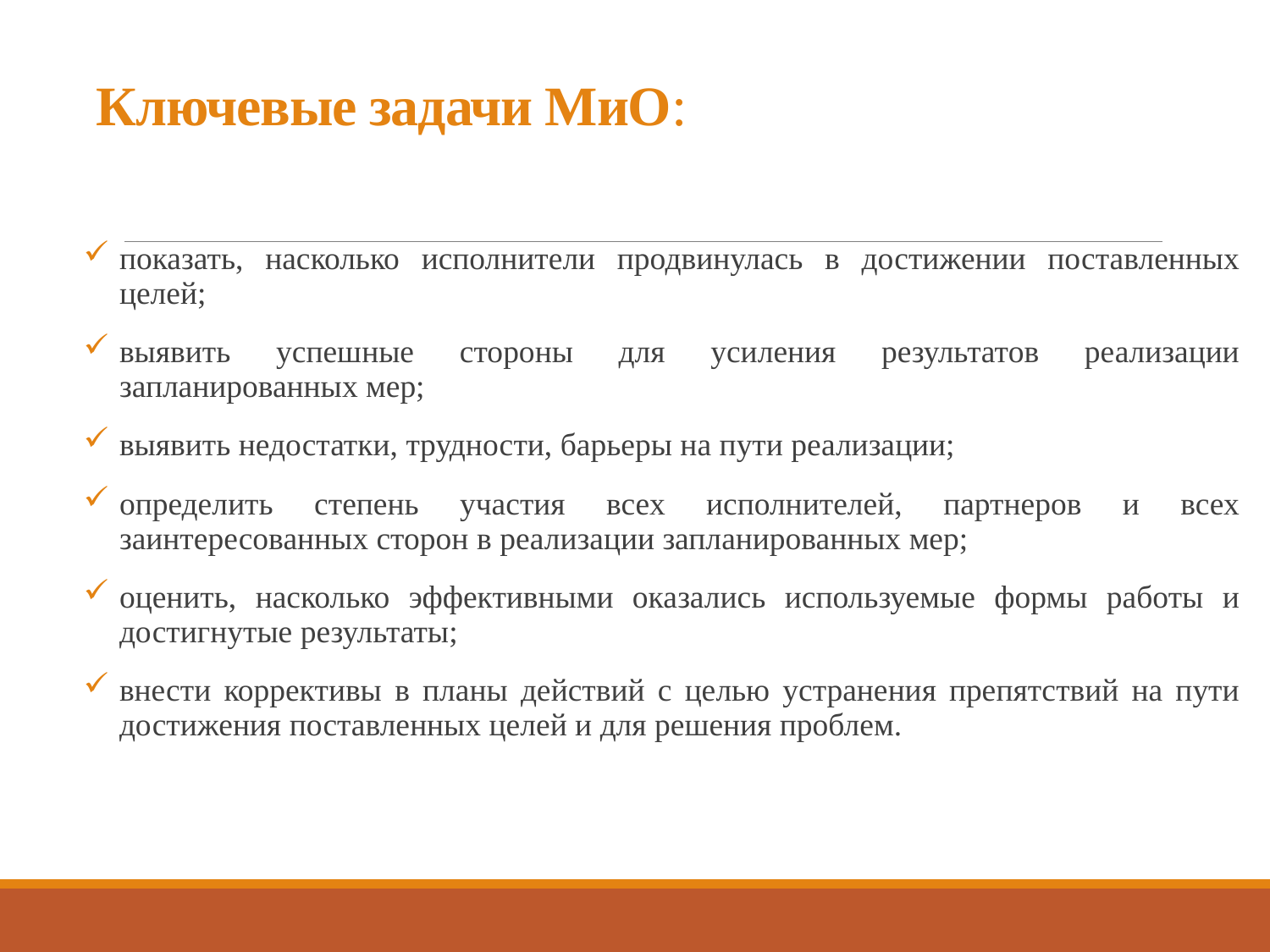

# Ключевые задачи МиО:
показать, насколько исполнители продвинулась в достижении поставленных целей;
выявить успешные стороны для усиления результатов реализации запланированных мер;
выявить недостатки, трудности, барьеры на пути реализации;
определить степень участия всех исполнителей, партнеров и всех заинтересованных сторон в реализации запланированных мер;
оценить, насколько эффективными оказались используемые формы работы и достигнутые результаты;
внести коррективы в планы действий с целью устранения препятствий на пути достижения поставленных целей и для решения проблем.